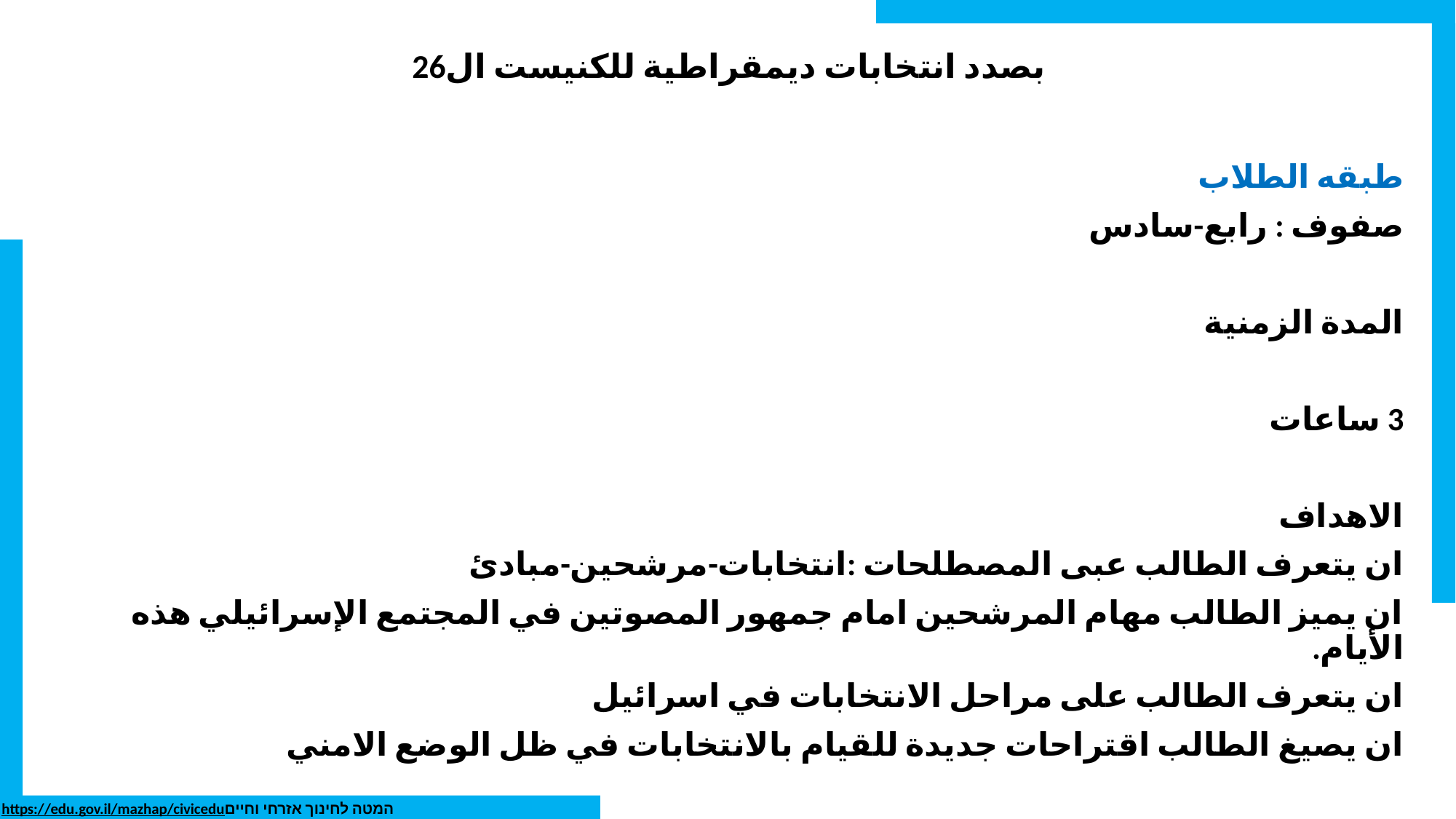

# بصدد انتخابات ديمقراطية للكنيست ال26
طبقه الطلاب
صفوف : رابع-سادس

المدة الزمنية

3 ساعات

الاهداف
ان يتعرف الطالب عبى المصطلحات :انتخابات-مرشحين-مبادئ
ان يميز الطالب مهام المرشحين امام جمهور المصوتين في المجتمع الإسرائيلي هذه الأيام.
ان يتعرف الطالب على مراحل الانتخابات في اسرائيل
ان يصيغ الطالب اقتراحات جديدة للقيام بالانتخابات في ظل الوضع الامني